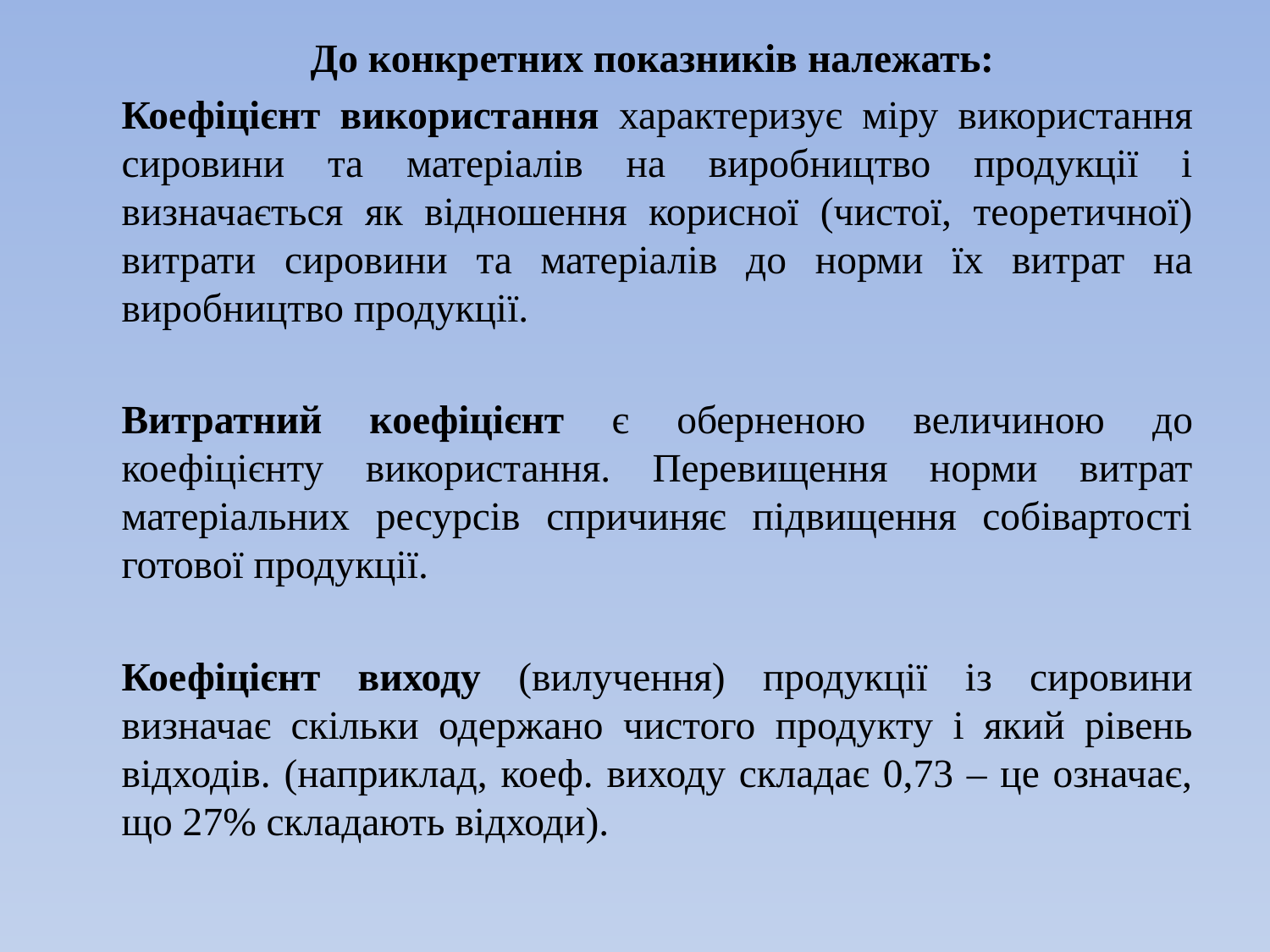

До конкретних показників належать:
Коефіцієнт використання характеризує міру використання сировини та матеріалів на виробництво продукції і визначається як відношення корисної (чистої, теоретичної) витрати сировини та матеріалів до норми їх витрат на виробництво продукції.

Витратний коефіцієнт є оберненою величиною до коефіцієнту використання. Перевищення норми витрат матеріальних ресурсів спричиняє підвищення собівартості готової продукції.

Коефіцієнт виходу (вилучення) продукції із сировини визначає скільки одержано чистого продукту і який рівень відходів. (наприклад, коеф. виходу складає 0,73 – це означає, що 27% складають відходи).